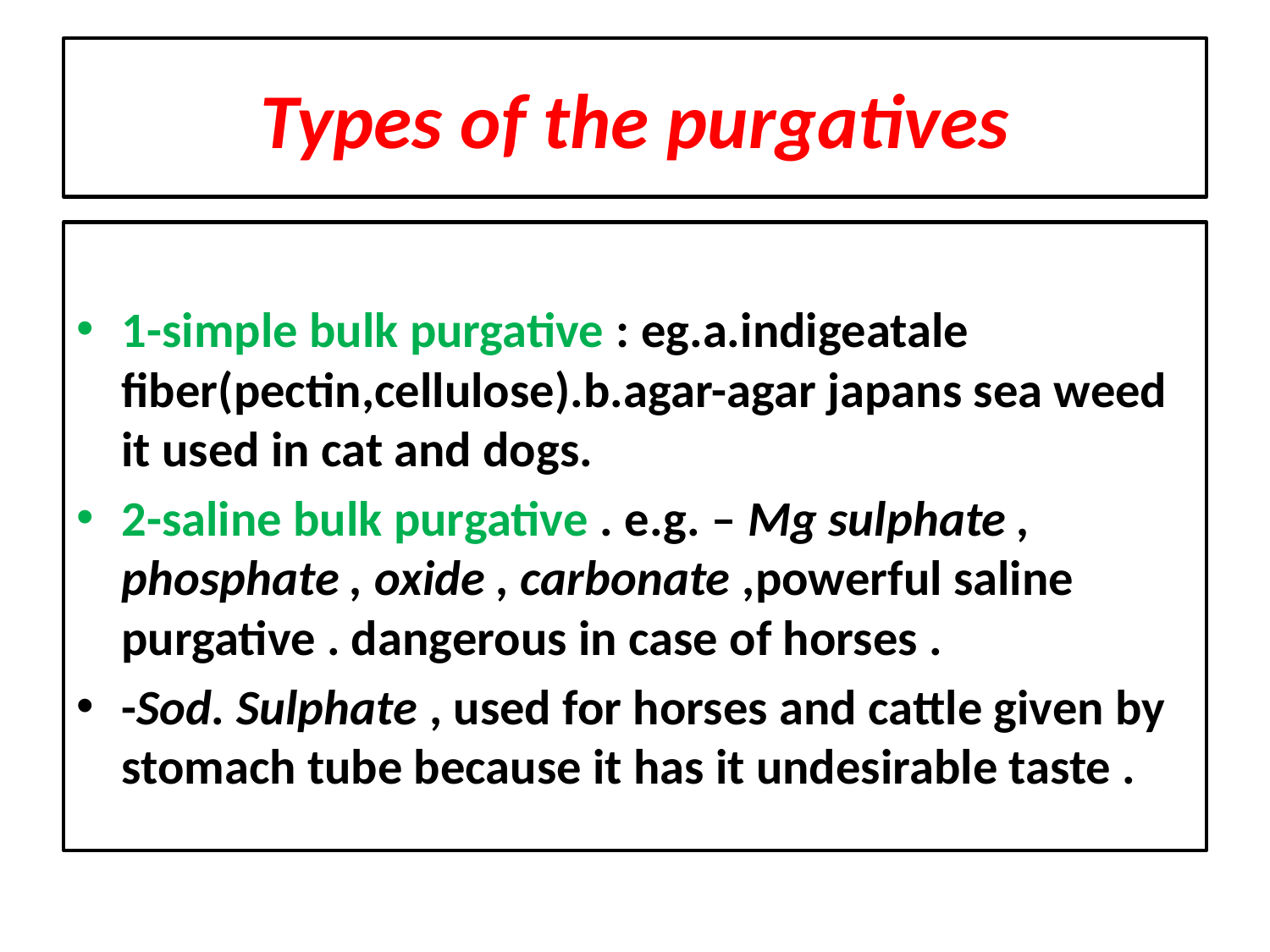

# Types of the purgatives

1-simple bulk purgative : eg.a.indigeatale fiber(pectin,cellulose).b.agar-agar japans sea weed it used in cat and dogs.
2-saline bulk purgative . e.g. – Mg sulphate , phosphate , oxide , carbonate ,powerful saline purgative . dangerous in case of horses .
-Sod. Sulphate , used for horses and cattle given by stomach tube because it has it undesirable taste .